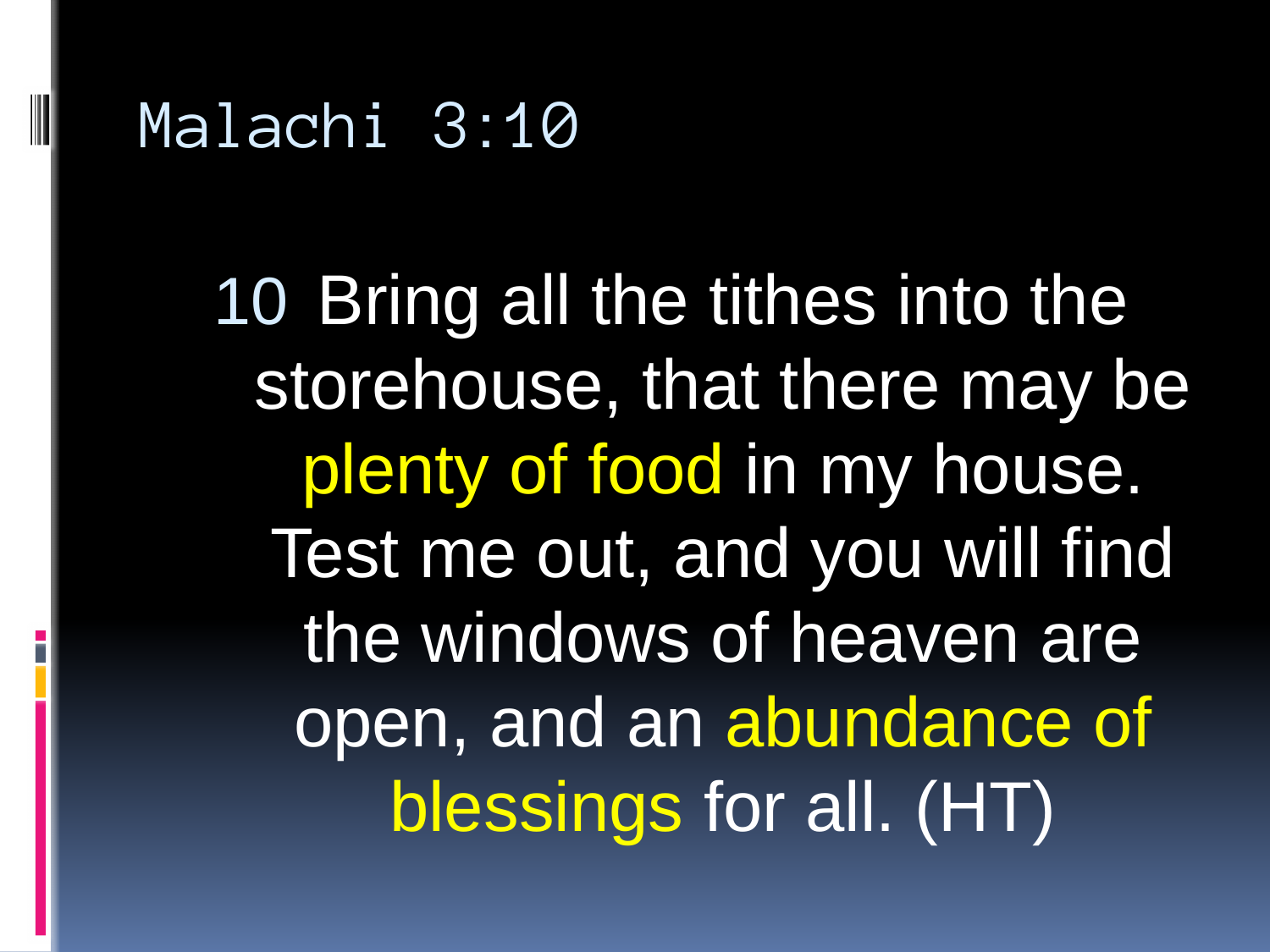

# Malachi 3:10
Bring all the tithes into the storehouse, that there may be plenty of food in my house. Test me out, and you will find the windows of heaven are open, and an abundance of blessings for all. (HT)